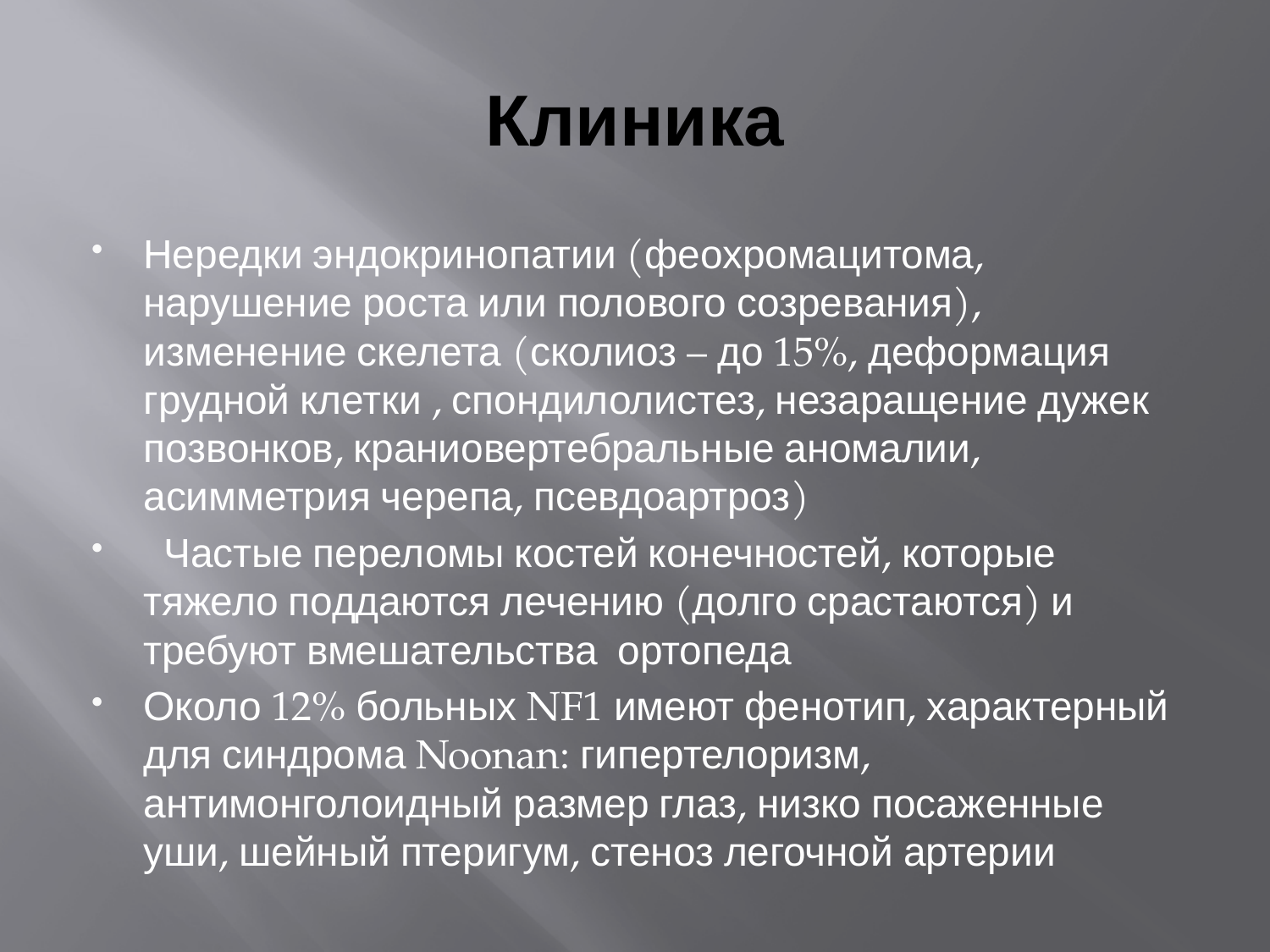

# Клиника
Нередки эндокринопатии (феохромацитома, нарушение роста или полового созревания), изменение скелета (сколиоз – до 15%, деформация грудной клетки , спондилолистез, незаращение дужек позвонков, краниовертебральные аномалии, асимметрия черепа, псевдоартроз)
  Частые переломы костей конечностей, которые тяжело поддаются лечению (долго срастаются) и требуют вмешательства  ортопеда
Около 12% больных NF1 имеют фенотип, характерный для синдрома Noonan: гипертелоризм, антимонголоидный размер глаз, низко посаженные уши, шейный птеригум, стеноз легочной артерии